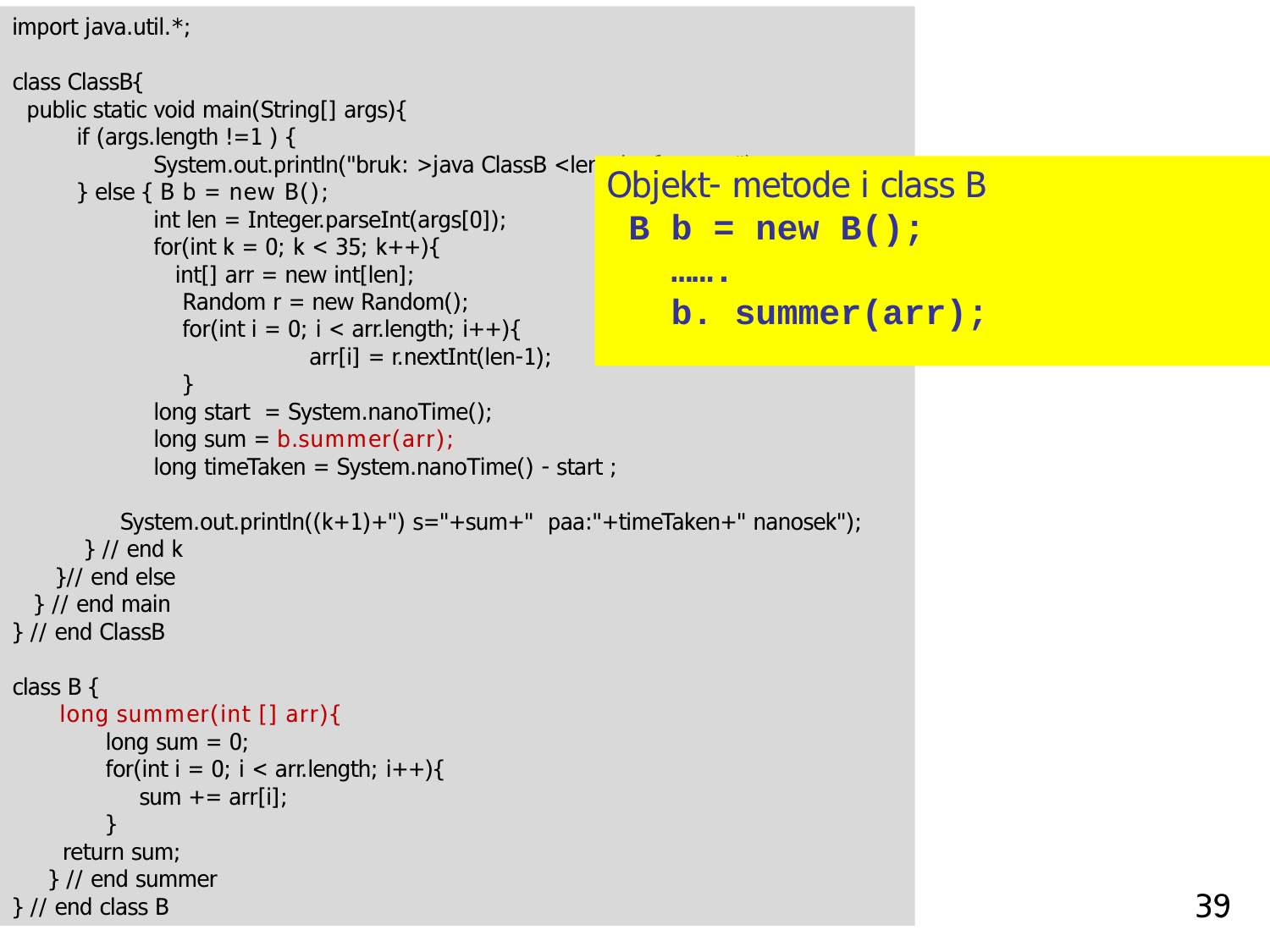

import java.util.*;

class ClassB{
  public static void main(String[] args){
         if (args.length !=1 ) {
	  System.out.println("bruk: >java ClassB <length of array>");
         } else { B b = new B();
	  int len = Integer.parseInt(args[0]);
	  for(int k = 0; k < 35; k++){
	     int[] arr = new int[len];
	      Random r = new Random();
	      for(int i = 0; i < arr.length; i++){
		      arr[i] = r.nextInt(len-1);
	      }
	  long start  = System.nanoTime();
	  long sum = b.summer(arr);
	  long timeTaken = System.nanoTime() - start ;

               System.out.println((k+1)+") s="+sum+"  paa:"+timeTaken+" nanosek");
          } // end k
      }// end else
   } // end main
} // end ClassB

class B {
       long summer(int [] arr){
             long sum = 0;
             for(int i = 0; i < arr.length; i++){
 	sum += arr[i];
             }
       return sum;
     } // end summer
} // end class B
Objekt- metode i class B
 B b = new B();
   …….
   b. summer(arr);
39